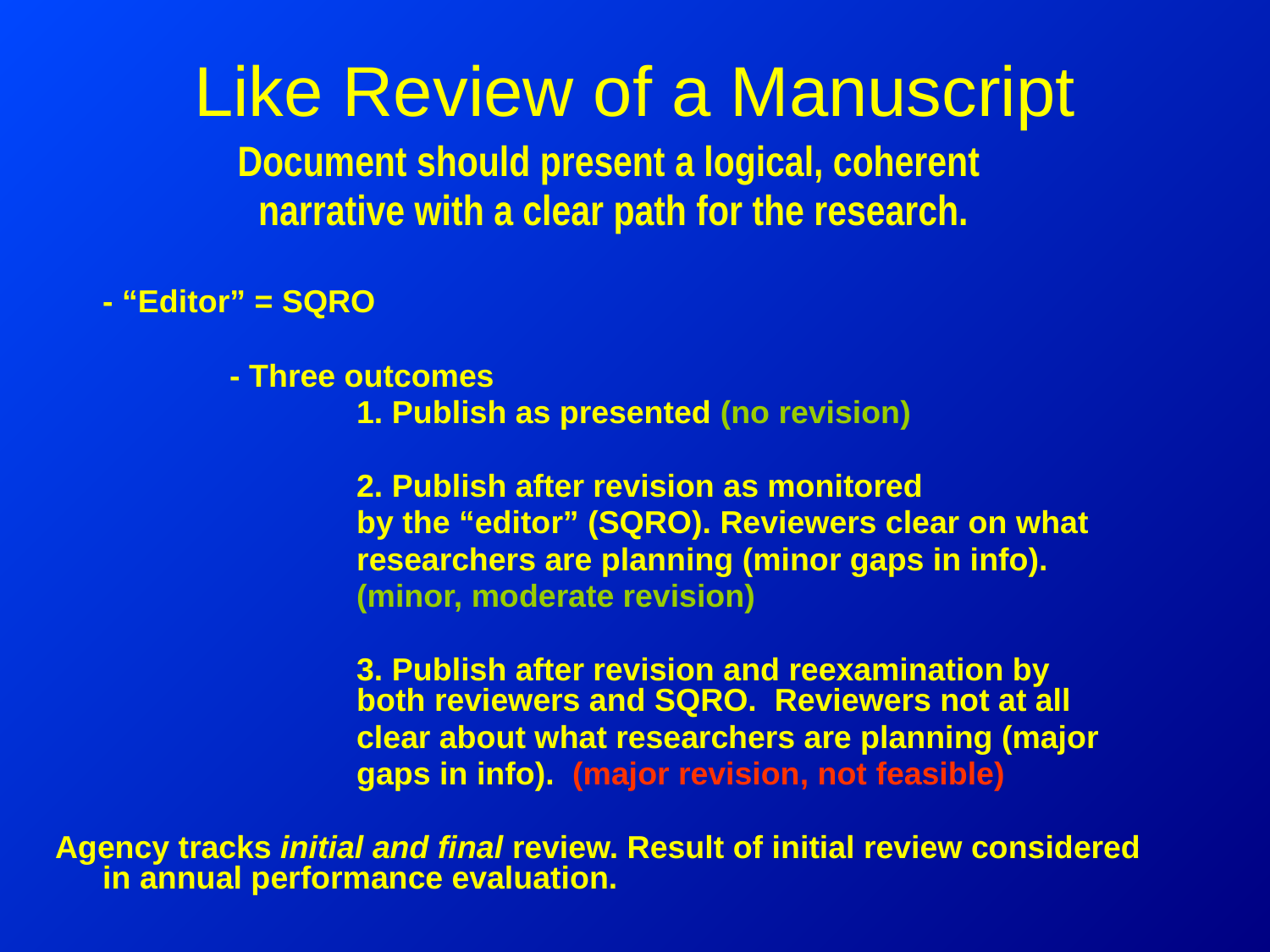

# Like Review of a Manuscript
Document should present a logical, coherent
narrative with a clear path for the research.

	- “Editor” = SQRO

		- Three outcomes
			1. Publish as presented (no revision)

			2. Publish after revision as monitored
			by the “editor” (SQRO). Reviewers clear on what
			researchers are planning (minor gaps in info).
			(minor, moderate revision)

			3. Publish after revision and reexamination by 			both reviewers and SQRO.  Reviewers not at all
			clear about what researchers are planning (major
			gaps in info).  (major revision, not feasible)

Agency tracks initial and final review. Result of initial review considered in annual performance evaluation.